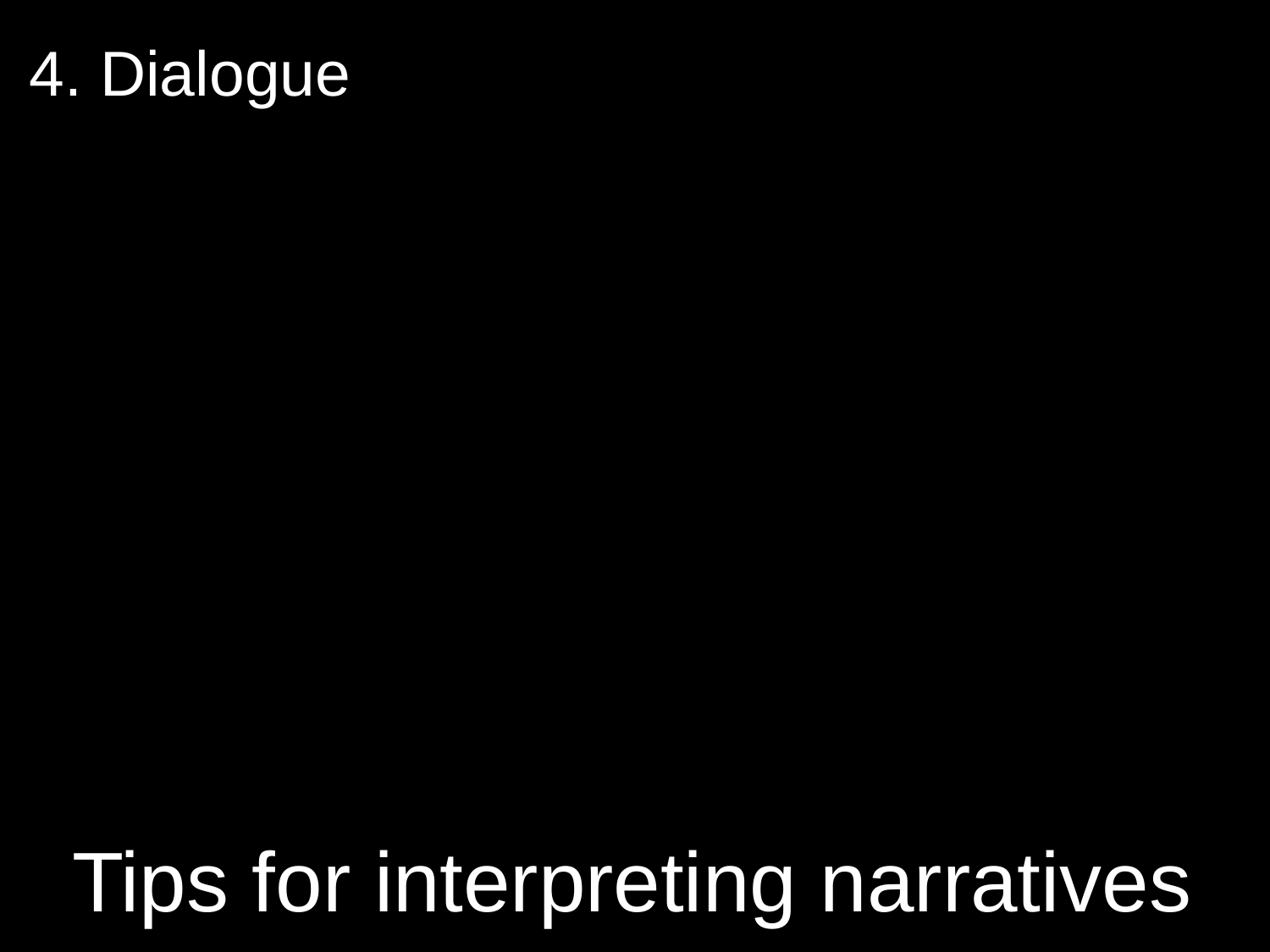

4. Dialogue
# Tips for interpreting narratives